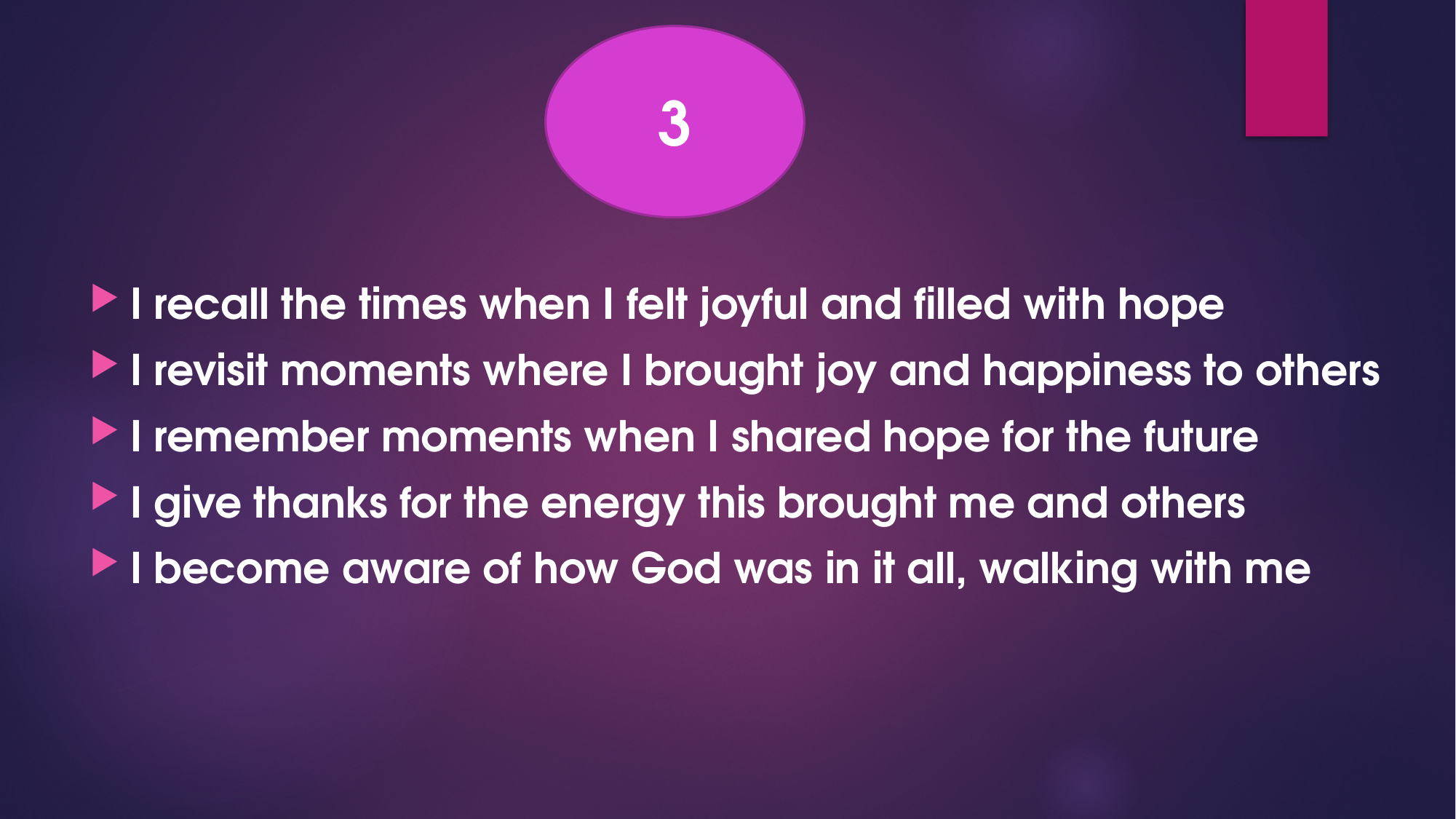

3
I recall the times when I felt joyful and filled with hope
I revisit moments where I brought joy and happiness to others
I remember moments when I shared hope for the future
I give thanks for the energy this brought me and others
I become aware of how God was in it all, walking with me